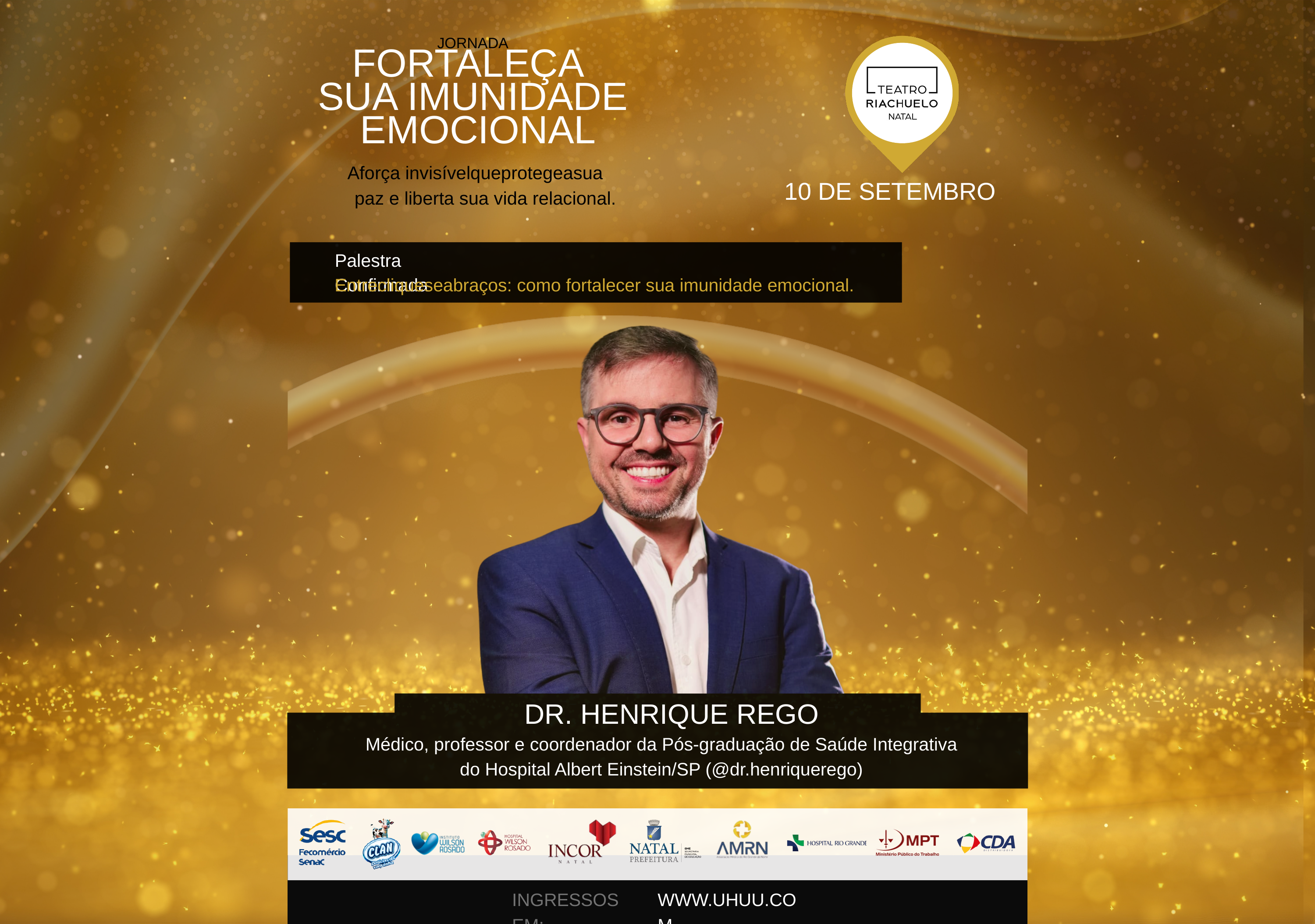

JORNADA
FORTALEÇA  SUA IMUNIDADE  EMOCIONAL

Aforça invisívelqueprotegeasua
10 DE SETEMBRO
paz e liberta sua vida relacional.

Palestra Confirmada
Entrecliqueseabraços: como fortalecer sua imunidade emocional.

DR. HENRIQUE REGO
Médico, professor e coordenador da Pós-graduação de Saúde Integrativa do Hospital Albert Einstein/SP (@dr.henriquerego)

INGRESSOS EM:
WWW.UHUU.COM